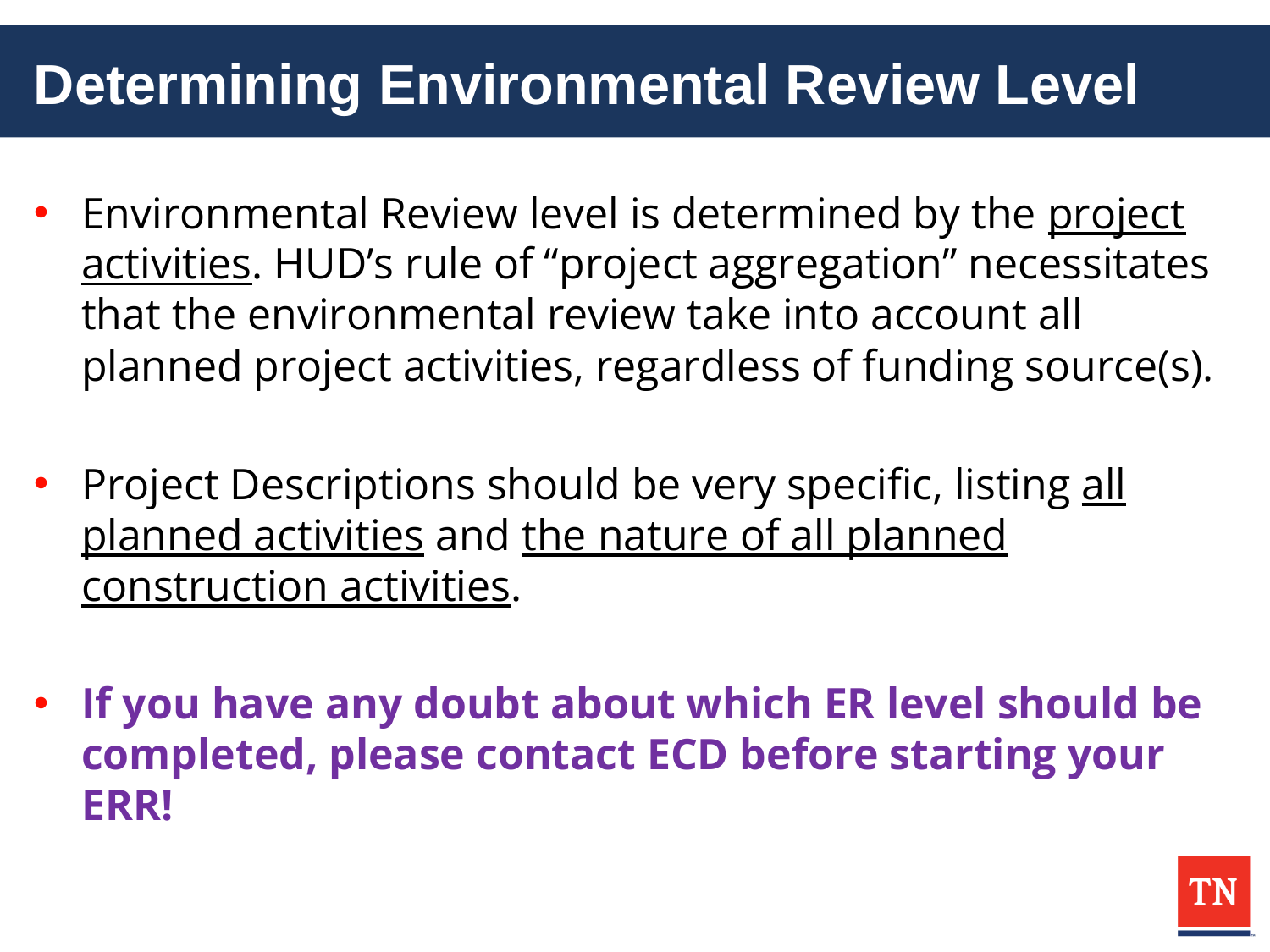

# Determining Environmental Review Level
Environmental Review level is determined by the project activities. HUD’s rule of “project aggregation” necessitates that the environmental review take into account all planned project activities, regardless of funding source(s).

Project Descriptions should be very specific, listing all planned activities and the nature of all planned construction activities.

If you have any doubt about which ER level should be completed, please contact ECD before starting your ERR!